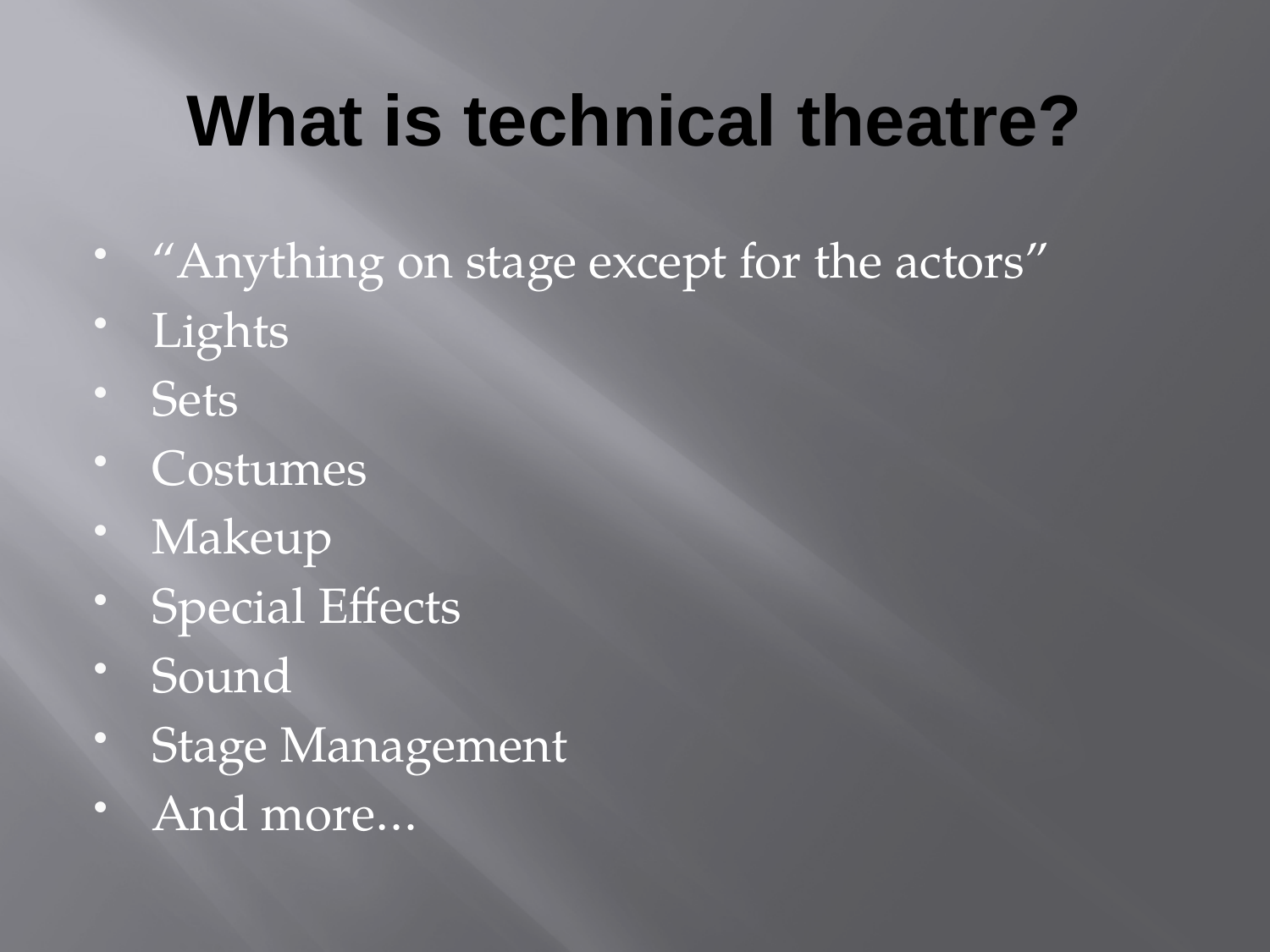

# What is technical theatre?
“Anything on stage except for the actors”
Lights
Sets
Costumes
Makeup
Special Effects
Sound
Stage Management
And more…